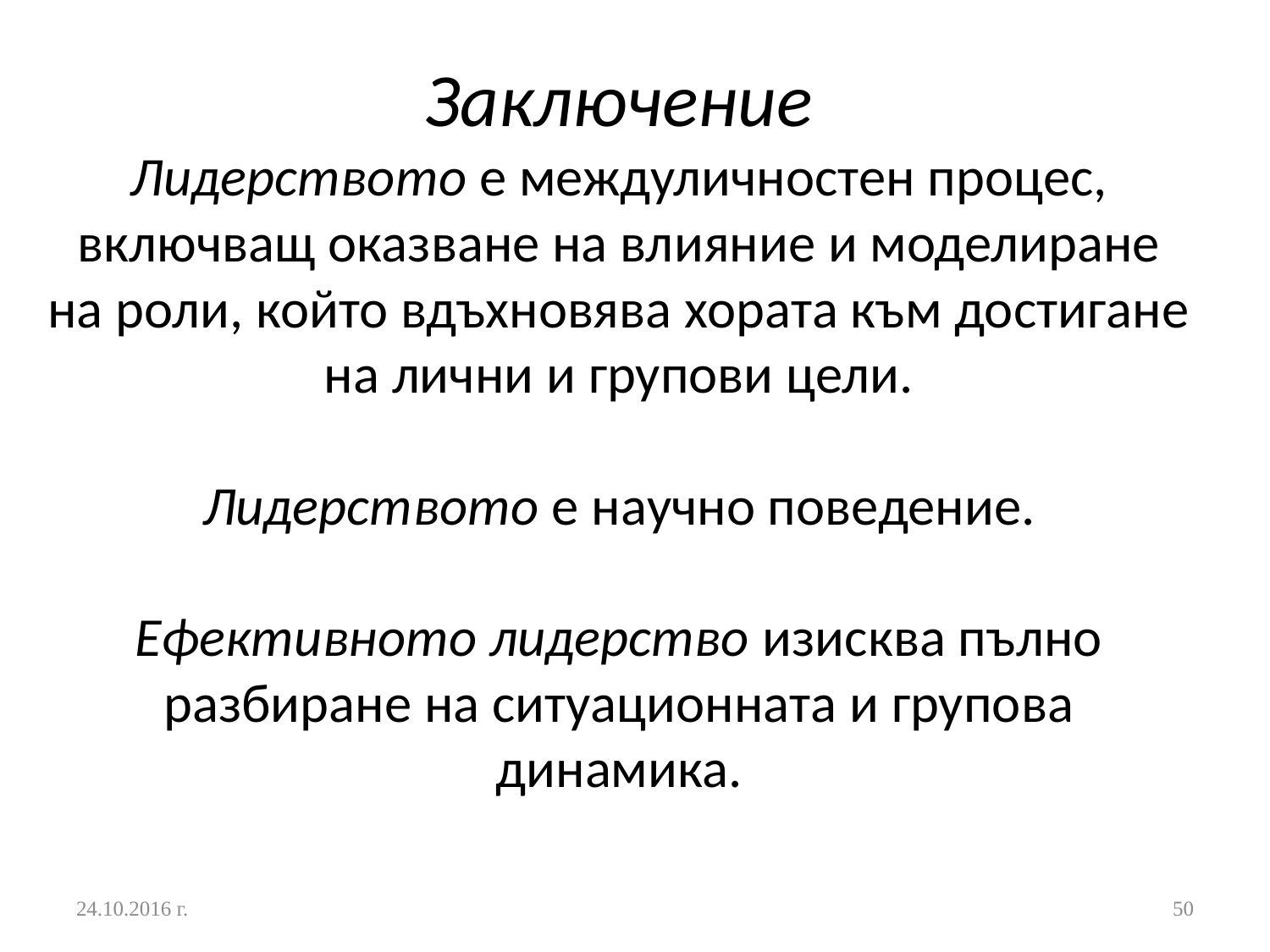

# Заключение Лидерството е междуличностен процес, включващ оказване на влияние и моделиране на роли, който вдъхновява хората към достигане на лични и групови цели. Лидерството е научно поведение. Ефективното лидерство изисква пълно разбиране на ситуационната и групова динамика.
24.10.2016 г.
50